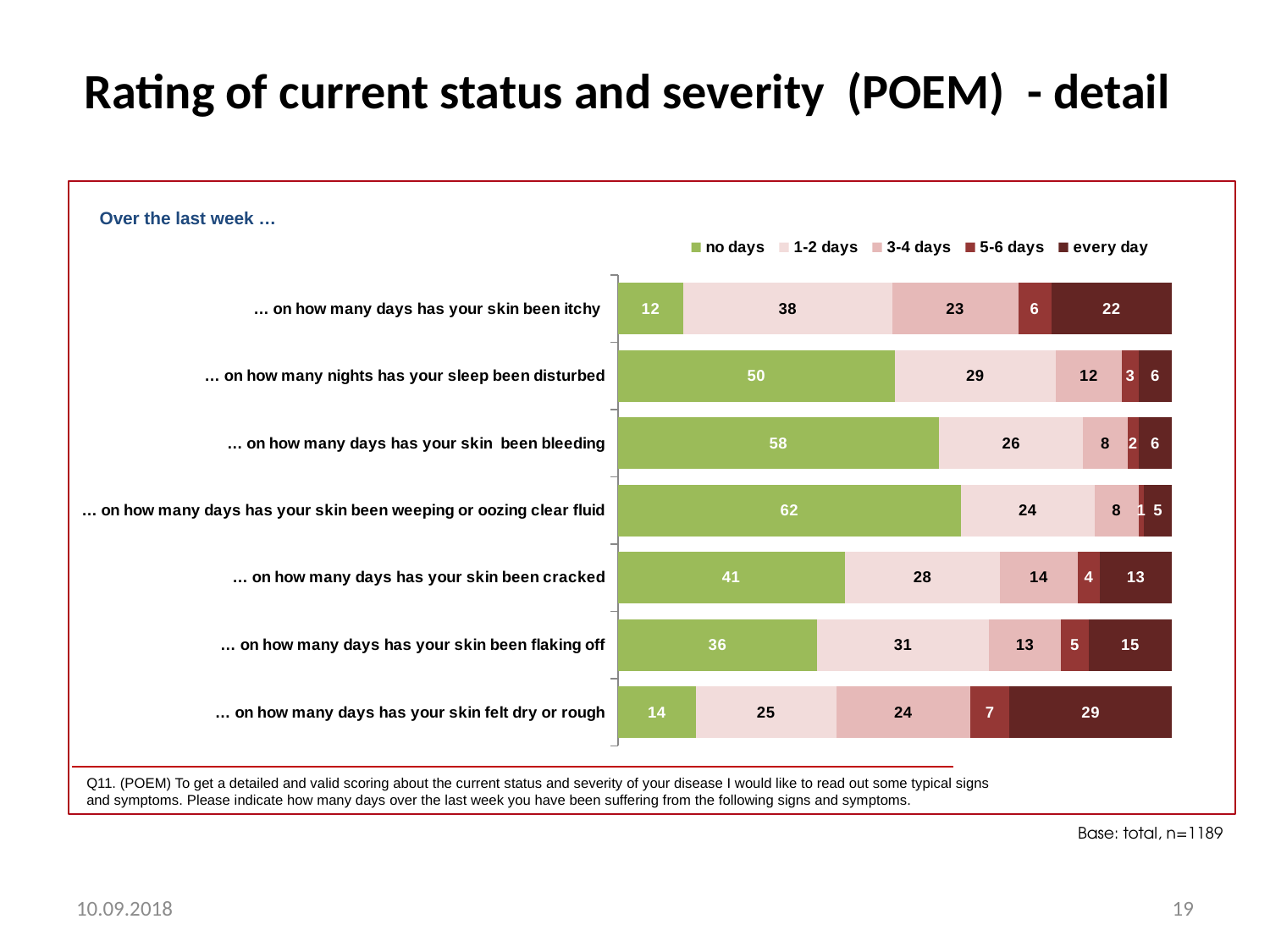

# Rating of current status and severity  (POEM)  - detail

Over the last week …

### Chart

| Category | no days | 1-2 days | 3-4 days | 5-6 days | every day |
|---|---|---|---|---|---|
| … on how many days has your skin been itchy  | 12.0 | 38.0 | 23.0 | 6.0 | 22.0 |
| … on how many nights has your sleep been disturbed | 50.0 | 29.0 | 12.0 | 3.0 | 6.0 |
| … on how many days has your skin  been bleeding | 58.0 | 26.0 | 8.0 | 2.0 | 6.0 |
| … on how many days has your skin been weeping or oozing clear fluid | 62.0 | 24.0 | 8.0 | 1.0 | 5.0 |
| … on how many days has your skin been cracked | 41.0 | 28.0 | 14.0 | 4.0 | 13.0 |
| … on how many days has your skin been flaking off | 36.0 | 31.0 | 13.0 | 5.0 | 15.0 |
| … on how many days has your skin felt dry or rough | 14.0 | 25.0 | 24.0 | 7.0 | 29.0 |
Q11. (POEM) To get a detailed and valid scoring about the current status and severity of your disease I would like to read out some typical signs and symptoms. Please indicate how many days over the last week you have been suffering from the following signs and symptoms.
Base: total, n=1189
10.09.2018
19